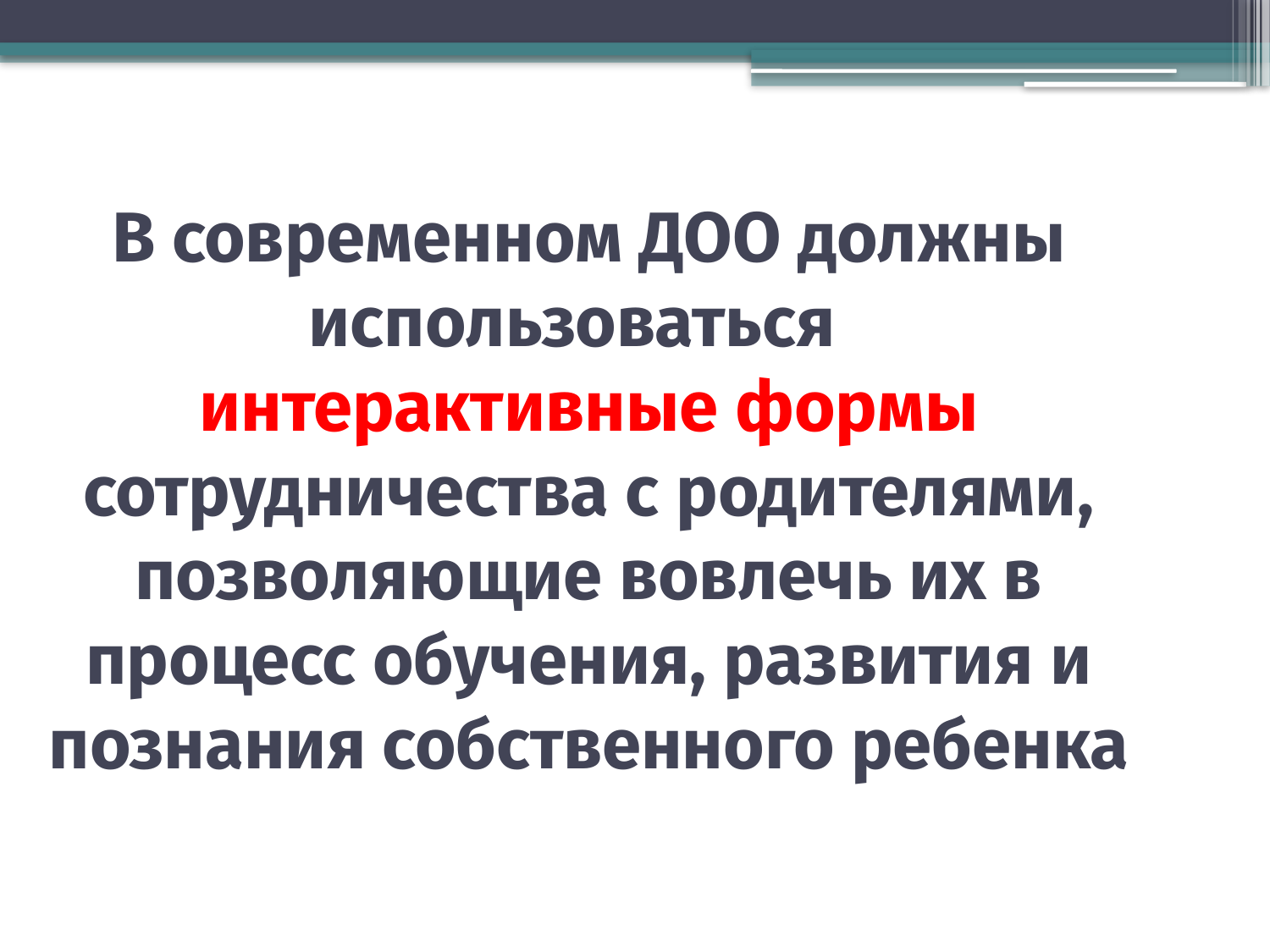

В современном ДОО должны использоваться
интерактивные формы сотрудничества с родителями, позволяющие вовлечь их в процесс обучения, развития и познания собственного ребенка